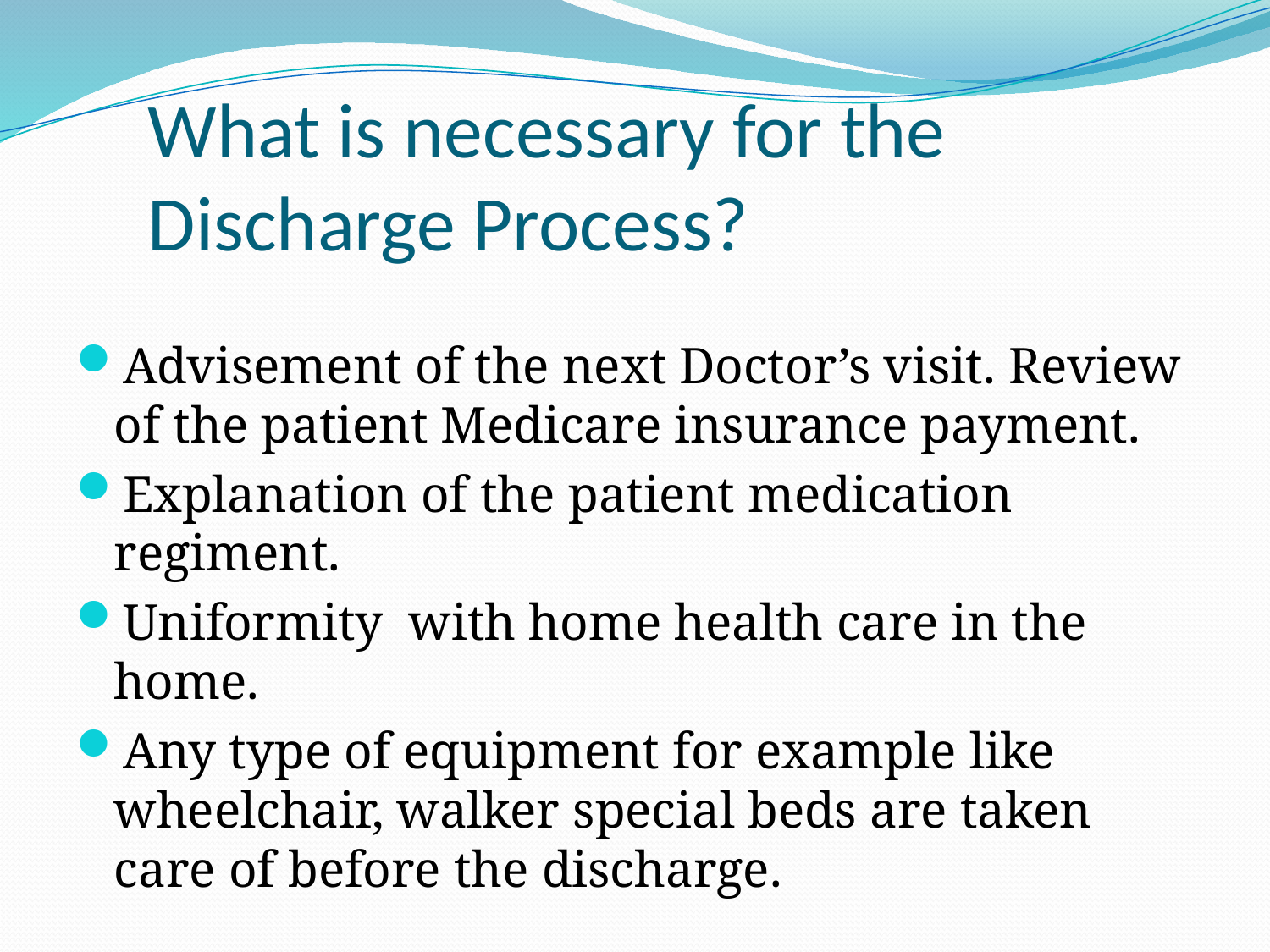

# What is necessary for the Discharge Process?
Advisement of the next Doctor’s visit. Review of the patient Medicare insurance payment.
Explanation of the patient medication regiment.
Uniformity  with home health care in the home.
Any type of equipment for example like wheelchair, walker special beds are taken care of before the discharge.